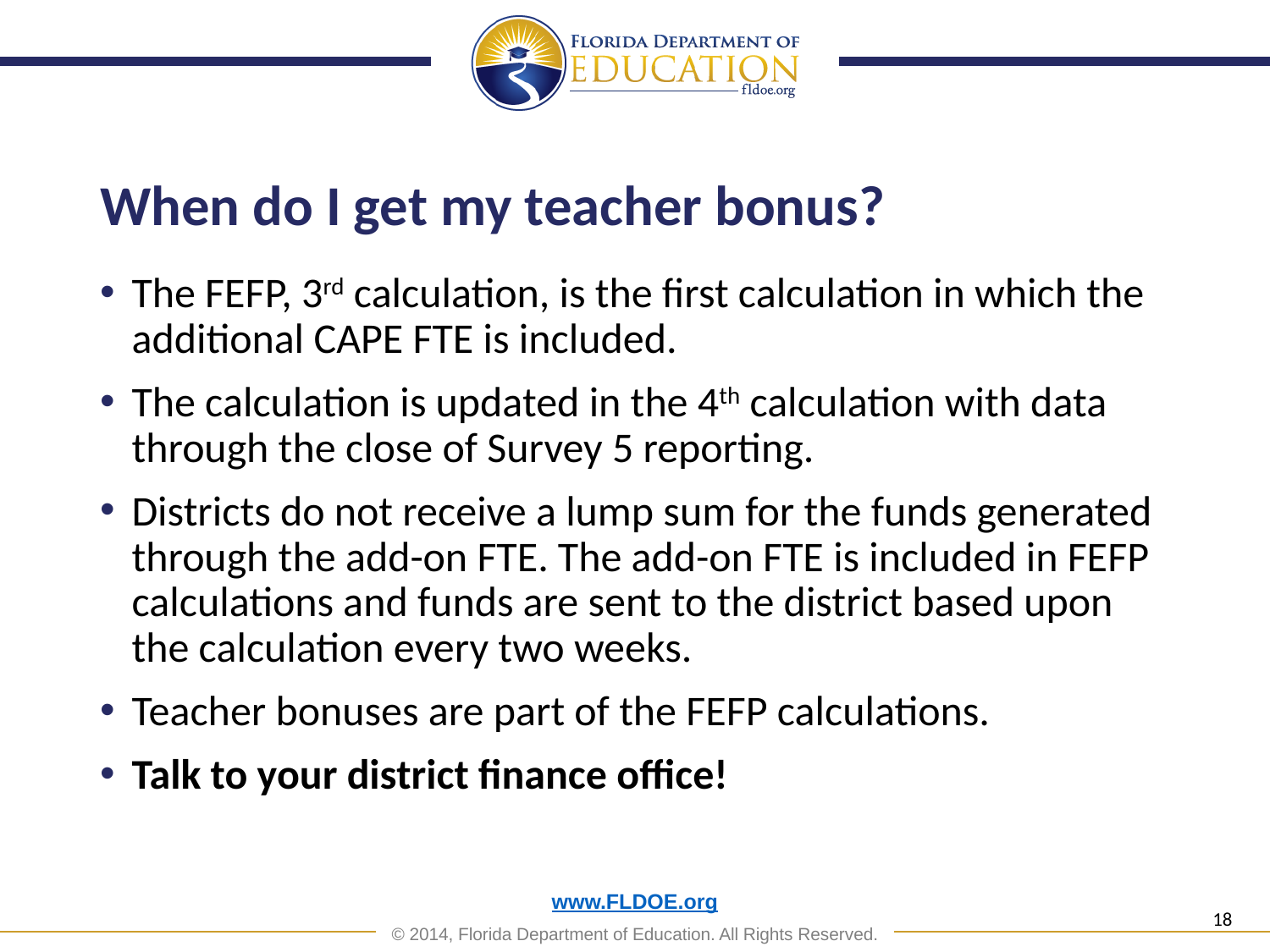

# When do I get my teacher bonus?
The FEFP, 3rd calculation, is the first calculation in which the additional CAPE FTE is included.
The calculation is updated in the 4th calculation with data through the close of Survey 5 reporting.
Districts do not receive a lump sum for the funds generated through the add-on FTE. The add-on FTE is included in FEFP calculations and funds are sent to the district based upon the calculation every two weeks.
Teacher bonuses are part of the FEFP calculations.
Talk to your district finance office!

18